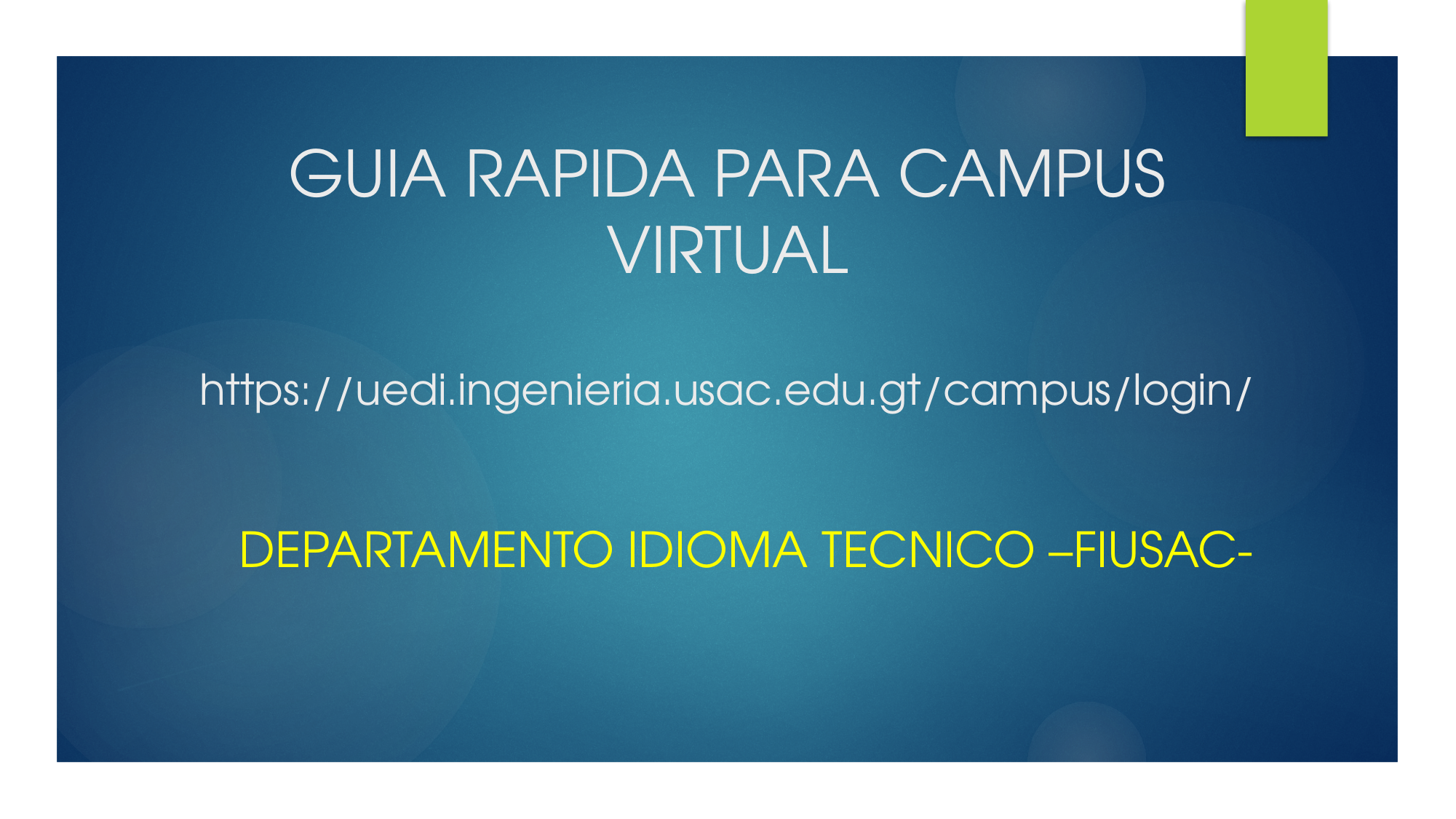

# GUIA RAPIDA PARA CAMPUS VIRTUAL https://uedi.ingenieria.usac.edu.gt/campus/login/
DEPARTAMeNTO IDIOMA TECNICO –FIUSAC-